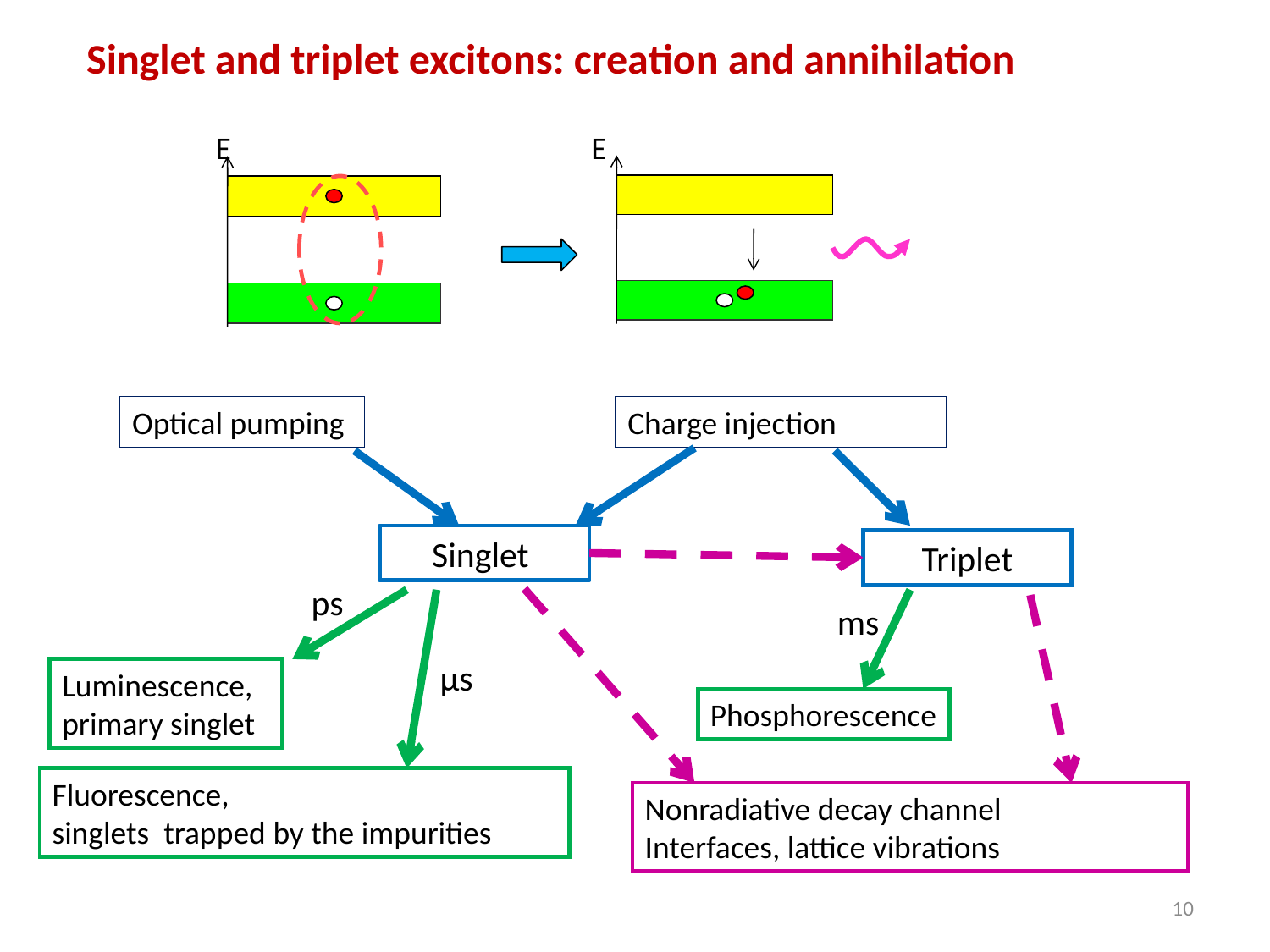

# Singlet and triplet excitons: creation and annihilation
E

E

Optical pumping
Charge injection
Singlet
Triplet
ps
ms
µs
Luminescence,
primary singlet
Phosphorescence
Fluorescence,
singlets  trapped by the impurities
Nonradiative decay channel
Interfaces, lattice vibrations
10